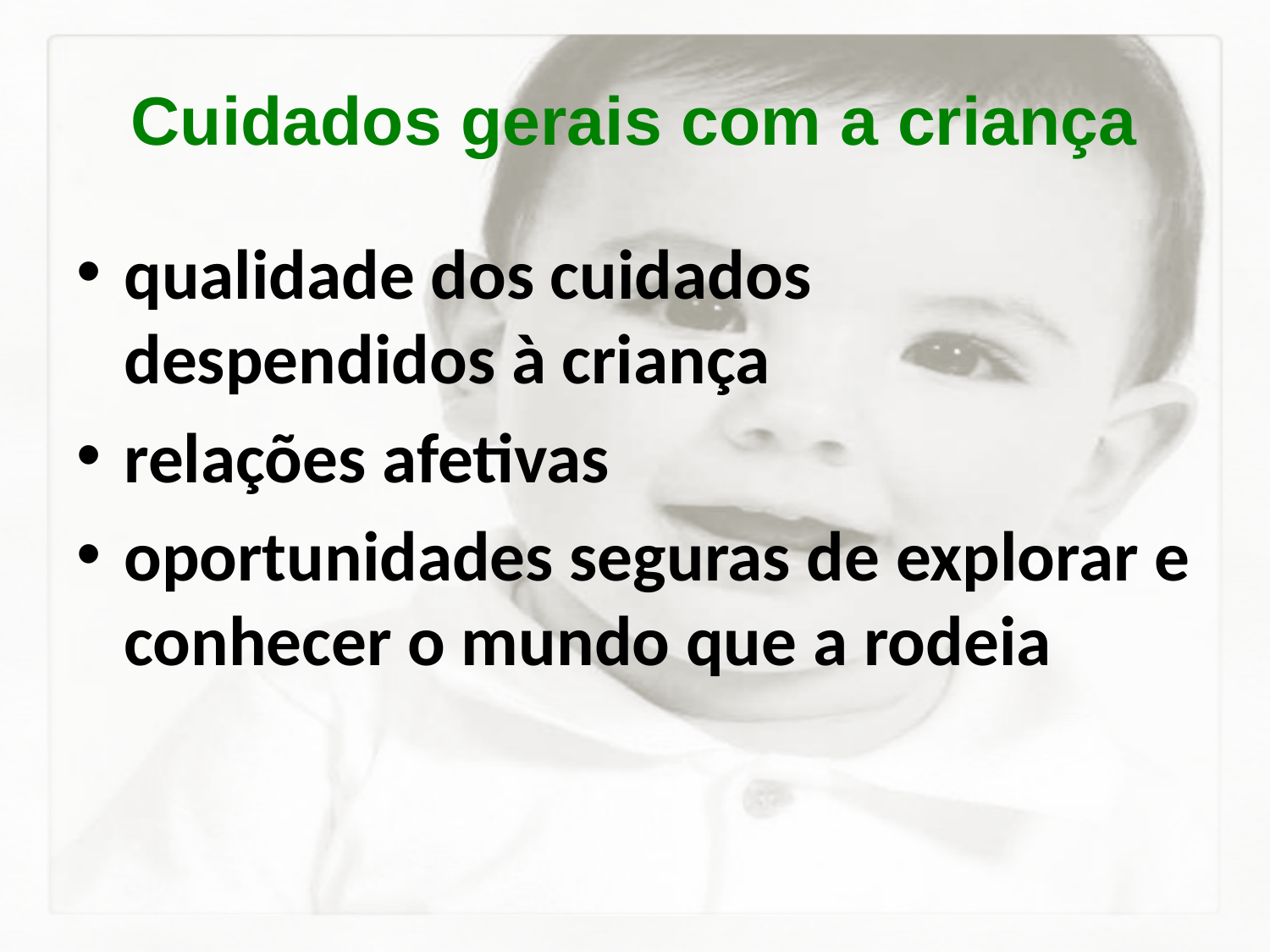

# Cuidados gerais com a criança
qualidade dos cuidados despendidos à criança
relações afetivas
oportunidades seguras de explorar e conhecer o mundo que a rodeia